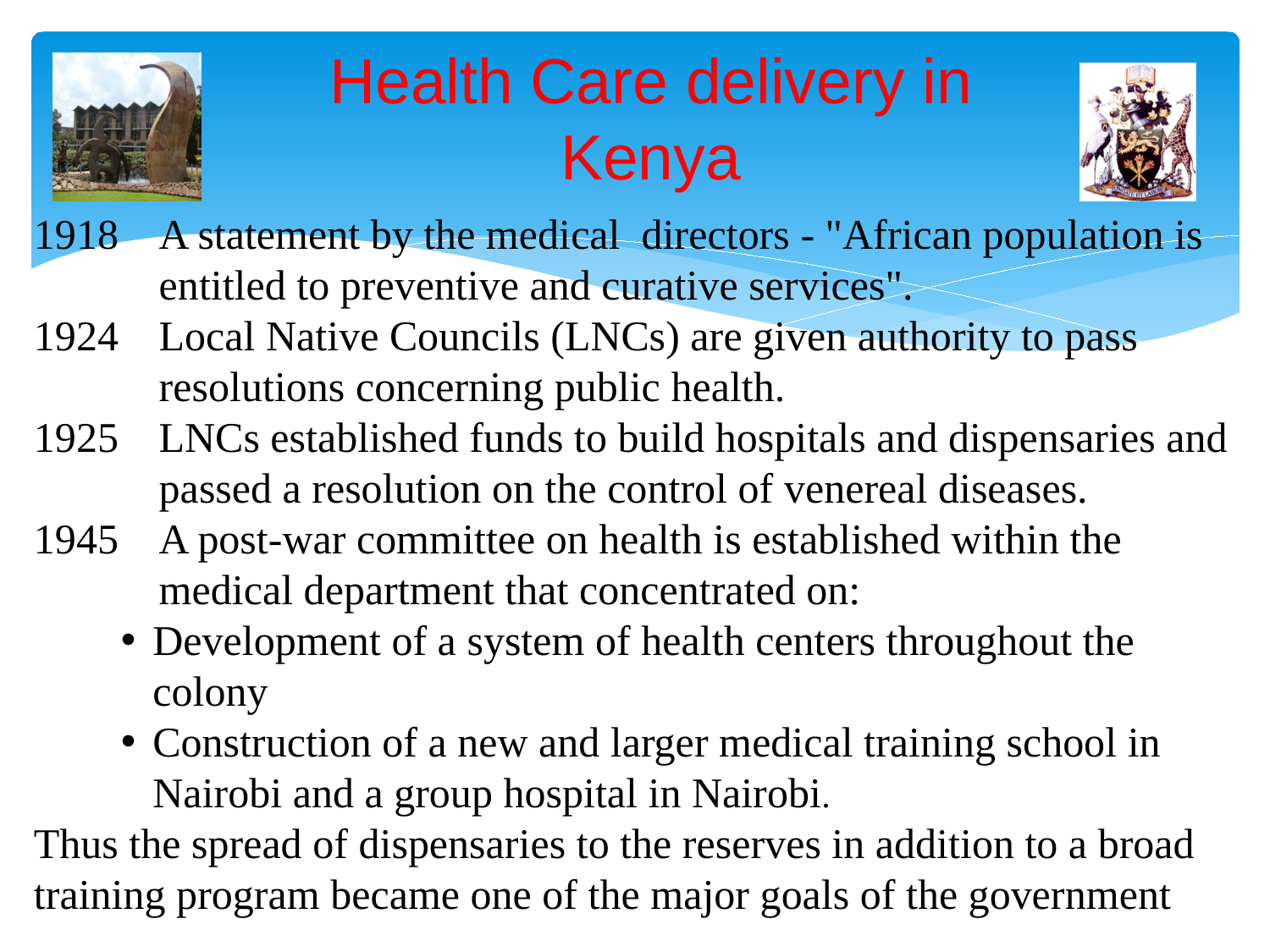

# Health Care delivery in Kenya
A statement by the medical  directors - "African population is entitled to preventive and curative services".
Local Native Councils (LNCs) are given authority to pass  resolutions concerning public health.
LNCs established funds to build hospitals and dispensaries and passed a resolution on the control of venereal diseases.
A post-war committee on health is established within the medical department that concentrated on:
Development of a system of health centers throughout the colony
Construction of a new and larger medical training school in Nairobi and a group hospital in Nairobi.
Thus the spread of dispensaries to the reserves in addition to a broad training program became one of the major goals of the government